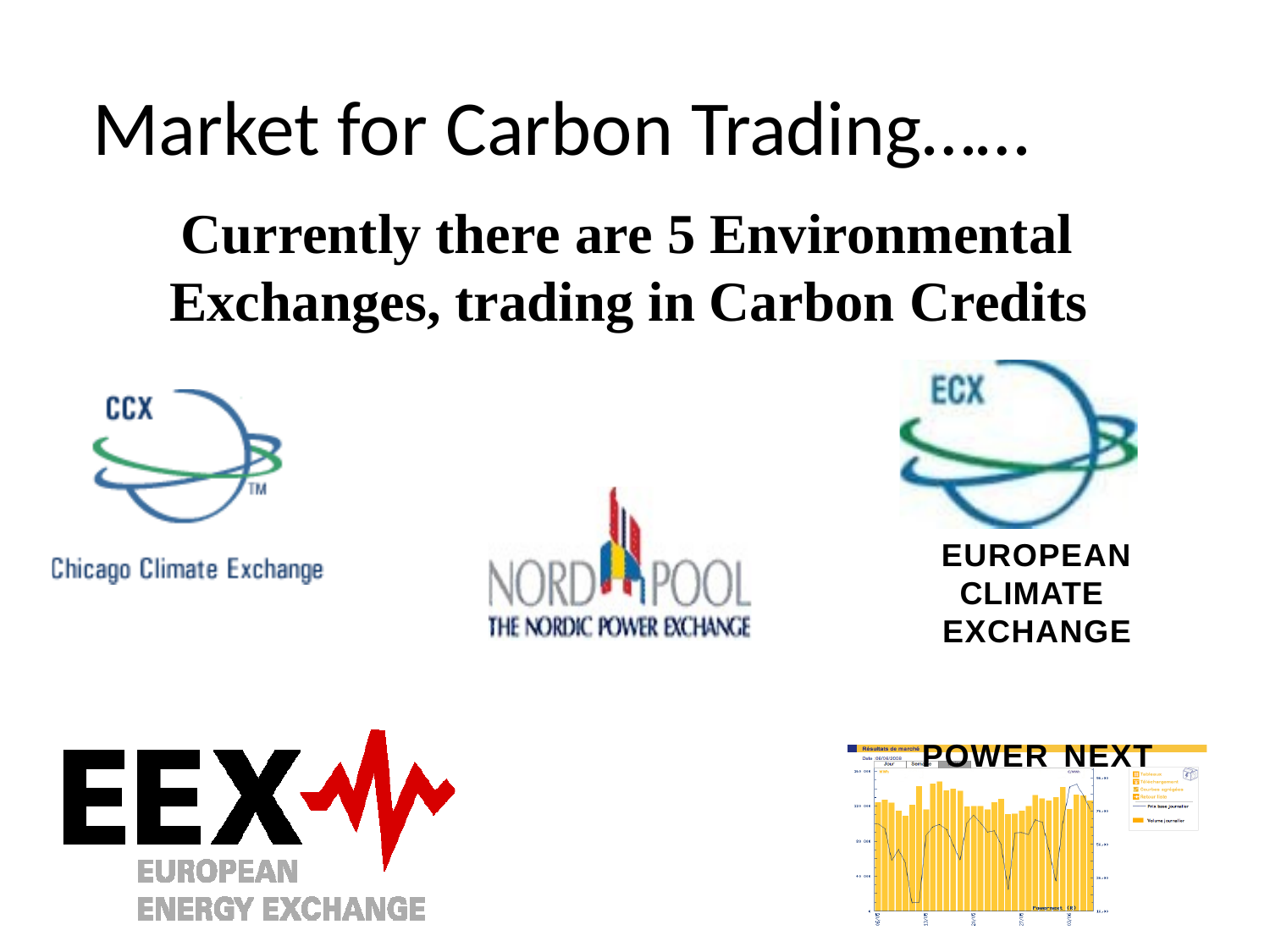

# Market for Carbon Trading……
Currently there are 5 Environmental  Exchanges, trading in Carbon Credits

EUROPEAN CLIMATE  EXCHANGE

POWER NEXT